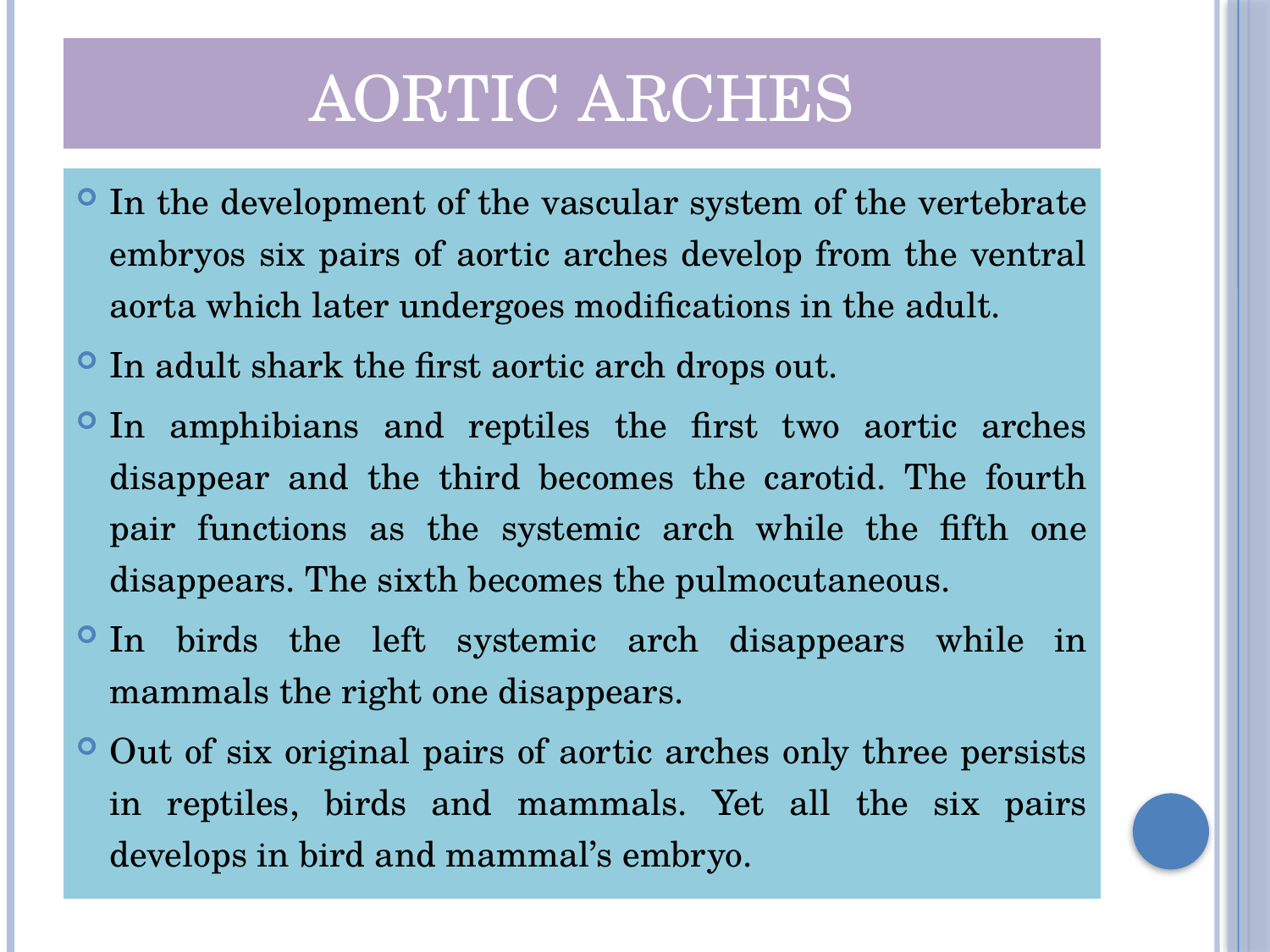

# Aortic arches
In the development of the vascular system of the vertebrate embryos six pairs of aortic arches develop from the ventral aorta which later undergoes modifications in the adult.
In adult shark the first aortic arch drops out.
In amphibians and reptiles the first two aortic arches disappear and the third becomes the carotid. The fourth pair functions as the systemic arch while the fifth one disappears. The sixth becomes the pulmocutaneous.
In birds the left systemic arch disappears while in mammals the right one disappears.
Out of six original pairs of aortic arches only three persists in reptiles, birds and mammals. Yet all the six pairs develops in bird and mammal’s embryo.